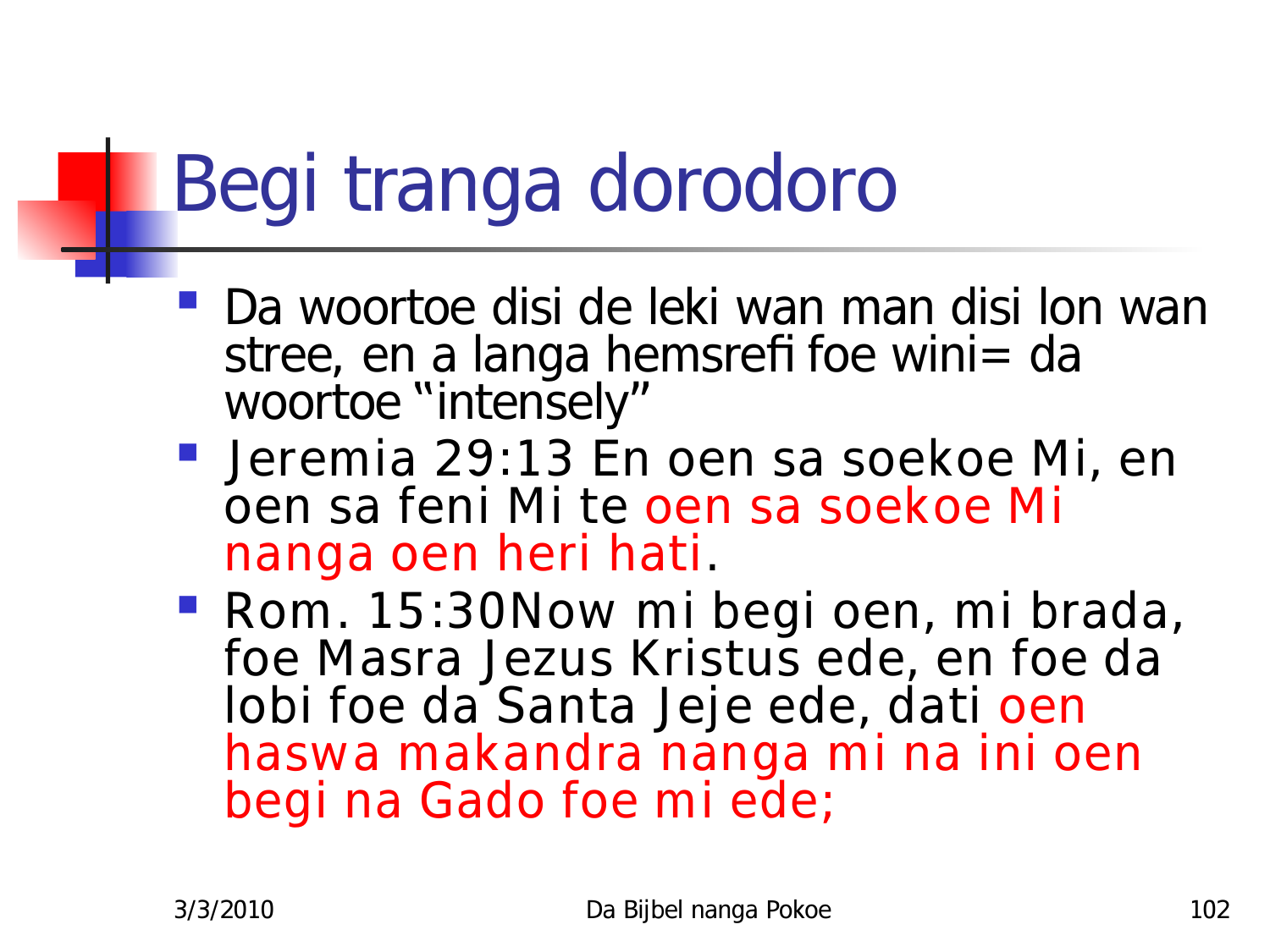

# Begi tranga dorodoro
Da woortoe disi de leki wan man disi lon wan stree, en a langa hemsrefi foe wini= da woortoe “intensely”
Jeremia 29:13 En oen sa soekoe Mi, en oen sa feni Mi te oen sa soekoe Mi nanga oen heri hati.
Rom. 15:30Now mi begi oen, mi brada, foe Masra Jezus Kristus ede, en foe da lobi foe da Santa Jeje ede, dati oen haswa makandra nanga mi na ini oen begi na Gado foe mi ede;
3/3/2010
Da Bijbel nanga Pokoe
102